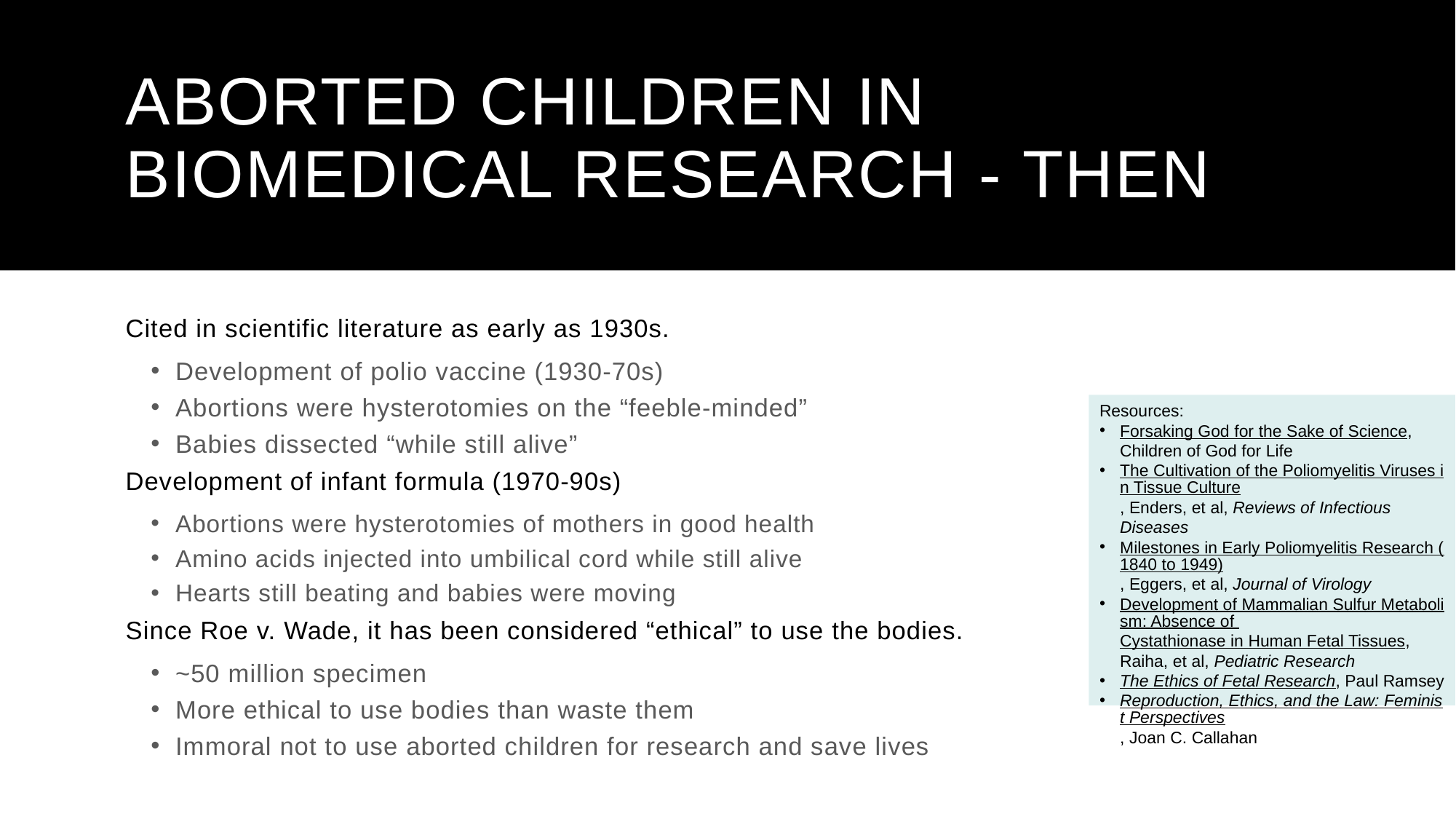

# Aborted Children in Biomedical Research - THEN
Cited in scientific literature as early as 1930s.
Development of polio vaccine (1930-70s)
Abortions were hysterotomies on the “feeble-minded”
Babies dissected “while still alive”
Development of infant formula (1970-90s)
Abortions were hysterotomies of mothers in good health
Amino acids injected into umbilical cord while still alive
Hearts still beating and babies were moving
Since Roe v. Wade, it has been considered “ethical” to use the bodies.
~50 million specimen
More ethical to use bodies than waste them
Immoral not to use aborted children for research and save lives
Resources:
Forsaking God for the Sake of Science, Children of God for Life
The Cultivation of the Poliomyelitis Viruses in Tissue Culture, Enders, et al, Reviews of Infectious Diseases
Milestones in Early Poliomyelitis Research (1840 to 1949), Eggers, et al, Journal of Virology
Development of Mammalian Sulfur Metabolism: Absence of Cystathionase in Human Fetal Tissues, Raiha, et al, Pediatric Research
The Ethics of Fetal Research, Paul Ramsey
Reproduction, Ethics, and the Law: Feminist Perspectives, Joan C. Callahan